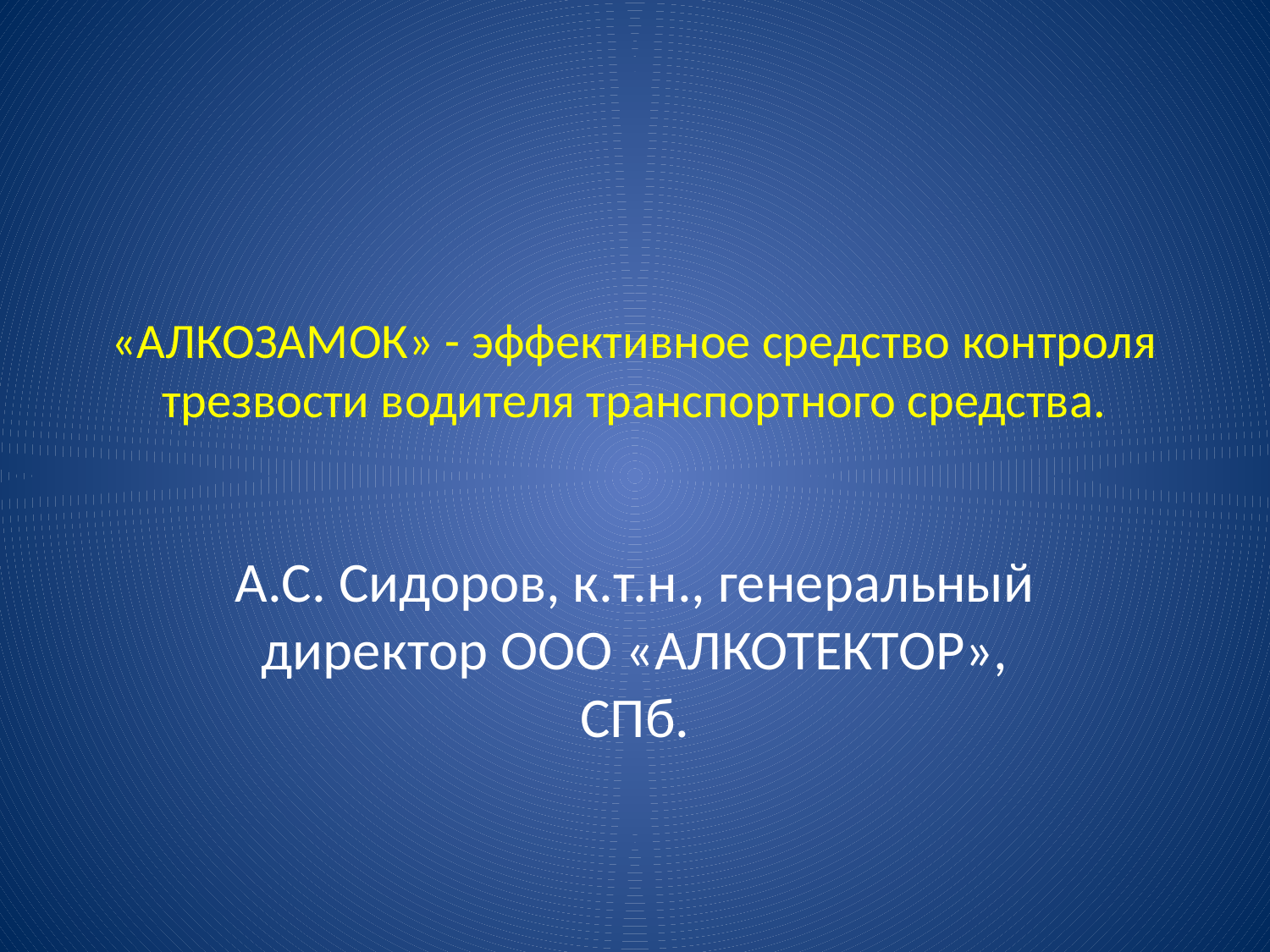

# «АЛКОЗАМОК» - эффективное средство контроля трезвости водителя транспортного средства.
А.С. Сидоров, к.т.н., генеральный директор ООО «АЛКОТЕКТОР», СПб.